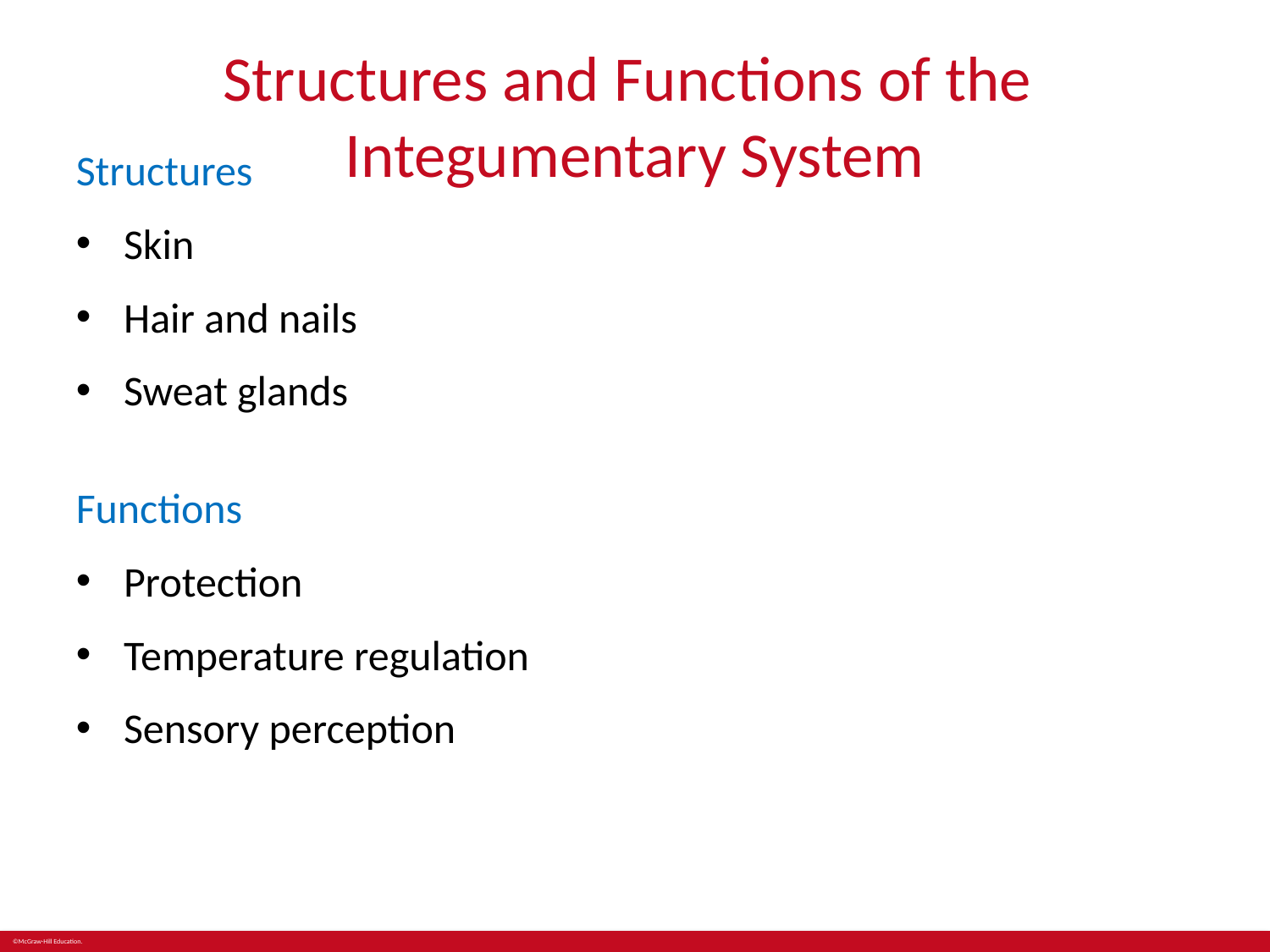

# Structures and Functions of the Integumentary System
Structures
Skin
Hair and nails
Sweat glands
Functions
Protection
Temperature regulation
Sensory perception